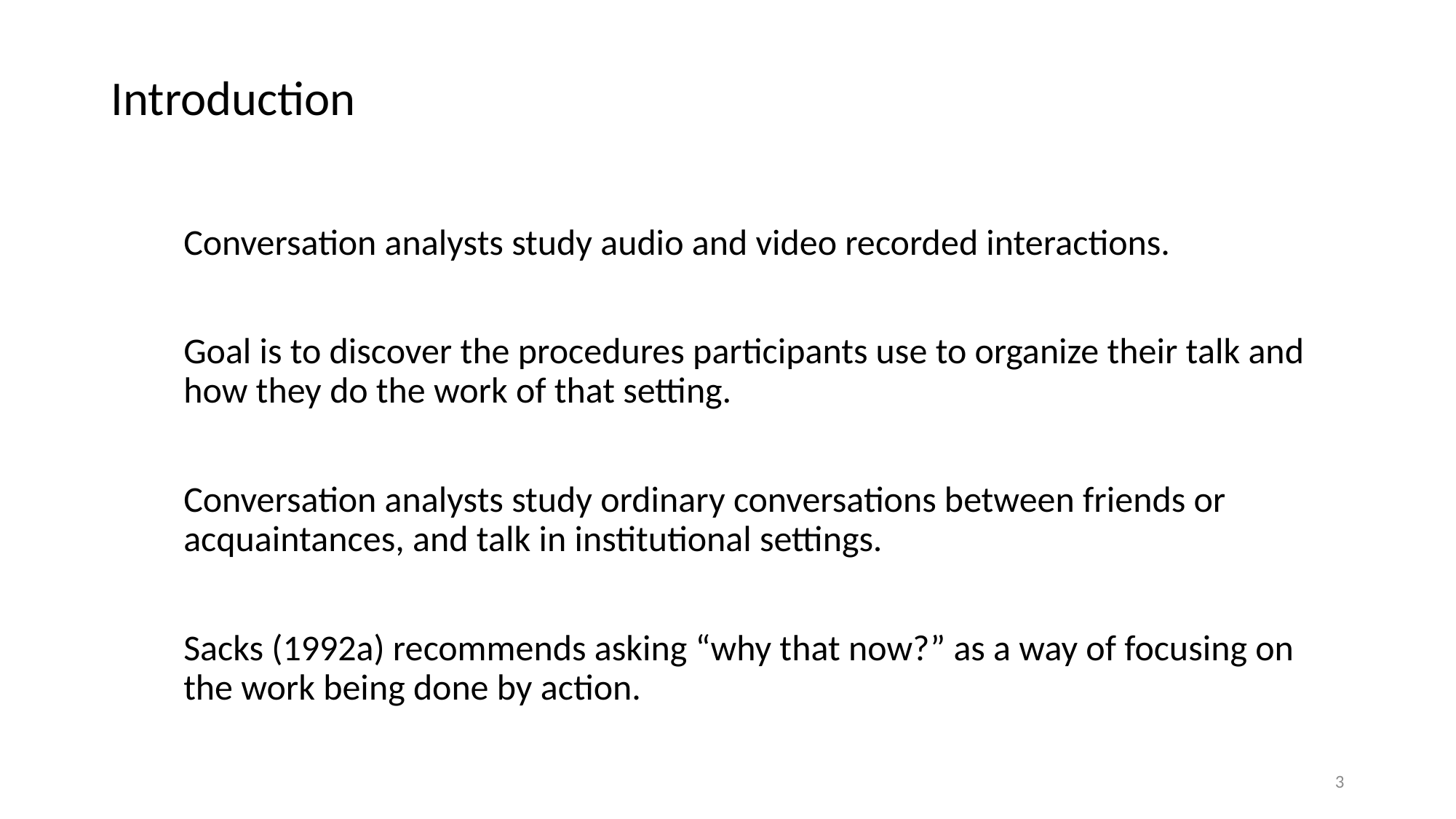

# Introduction
Conversation analysts study audio and video recorded interactions.

Goal is to discover the procedures participants use to organize their talk and how they do the work of that setting.

Conversation analysts study ordinary conversations between friends or acquaintances, and talk in institutional settings.

Sacks (1992a) recommends asking “why that now?” as a way of focusing on the work being done by action.
3